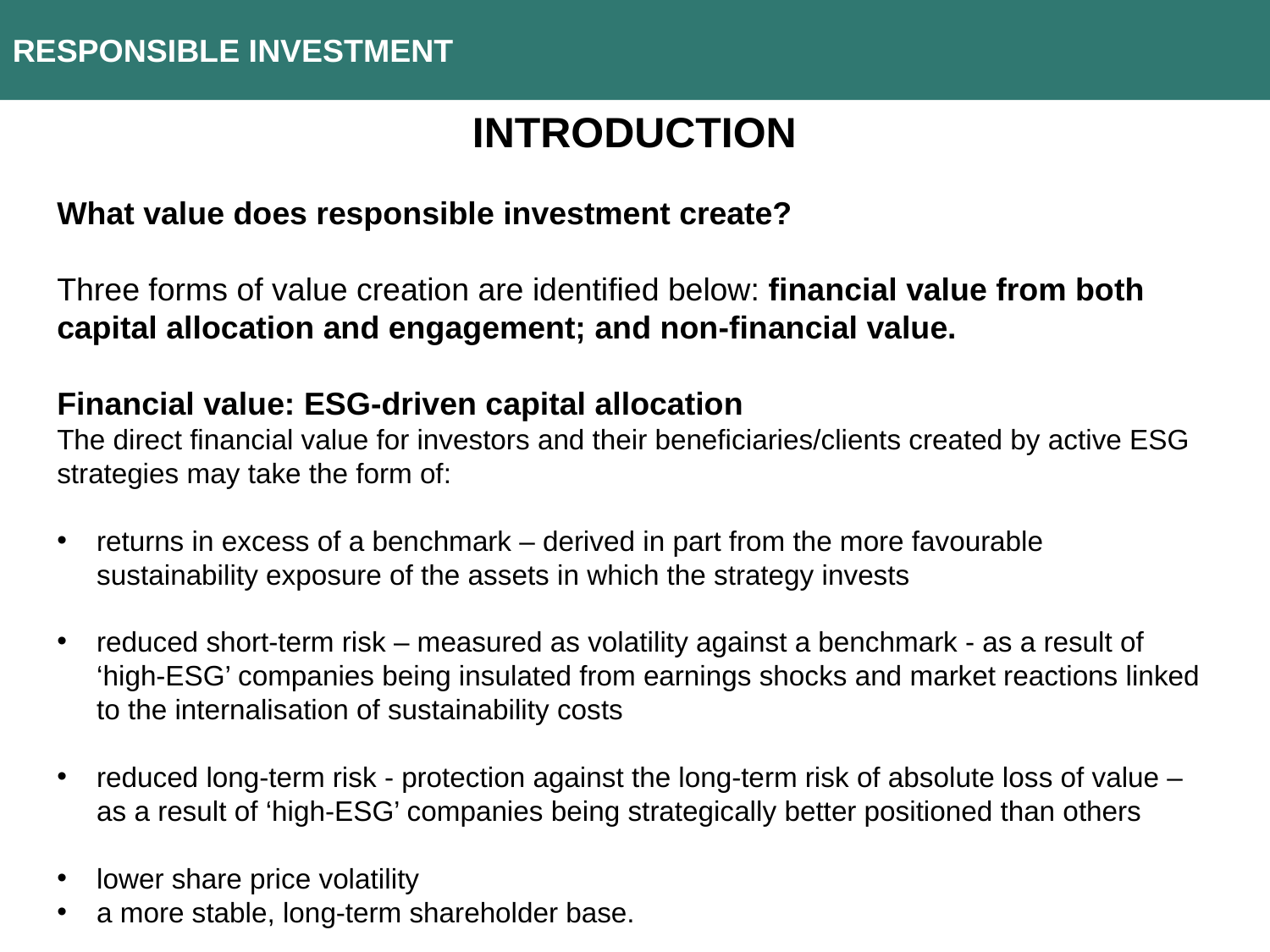

RESPONSIBLE INVESTMENT

INTRODUCTION
What value does responsible investment create?

Three forms of value creation are identified below: financial value from both capital allocation and engagement; and non-financial value.

Financial value: ESG-driven capital allocation
The direct financial value for investors and their beneficiaries/clients created by active ESG strategies may take the form of:

returns in excess of a benchmark – derived in part from the more favourable sustainability exposure of the assets in which the strategy invests

reduced short-term risk – measured as volatility against a benchmark - as a result of ‘high-ESG’ companies being insulated from earnings shocks and market reactions linked to the internalisation of sustainability costs

reduced long-term risk - protection against the long-term risk of absolute loss of value – as a result of ‘high-ESG’ companies being strategically better positioned than others

lower share price volatility
a more stable, long-term shareholder base.